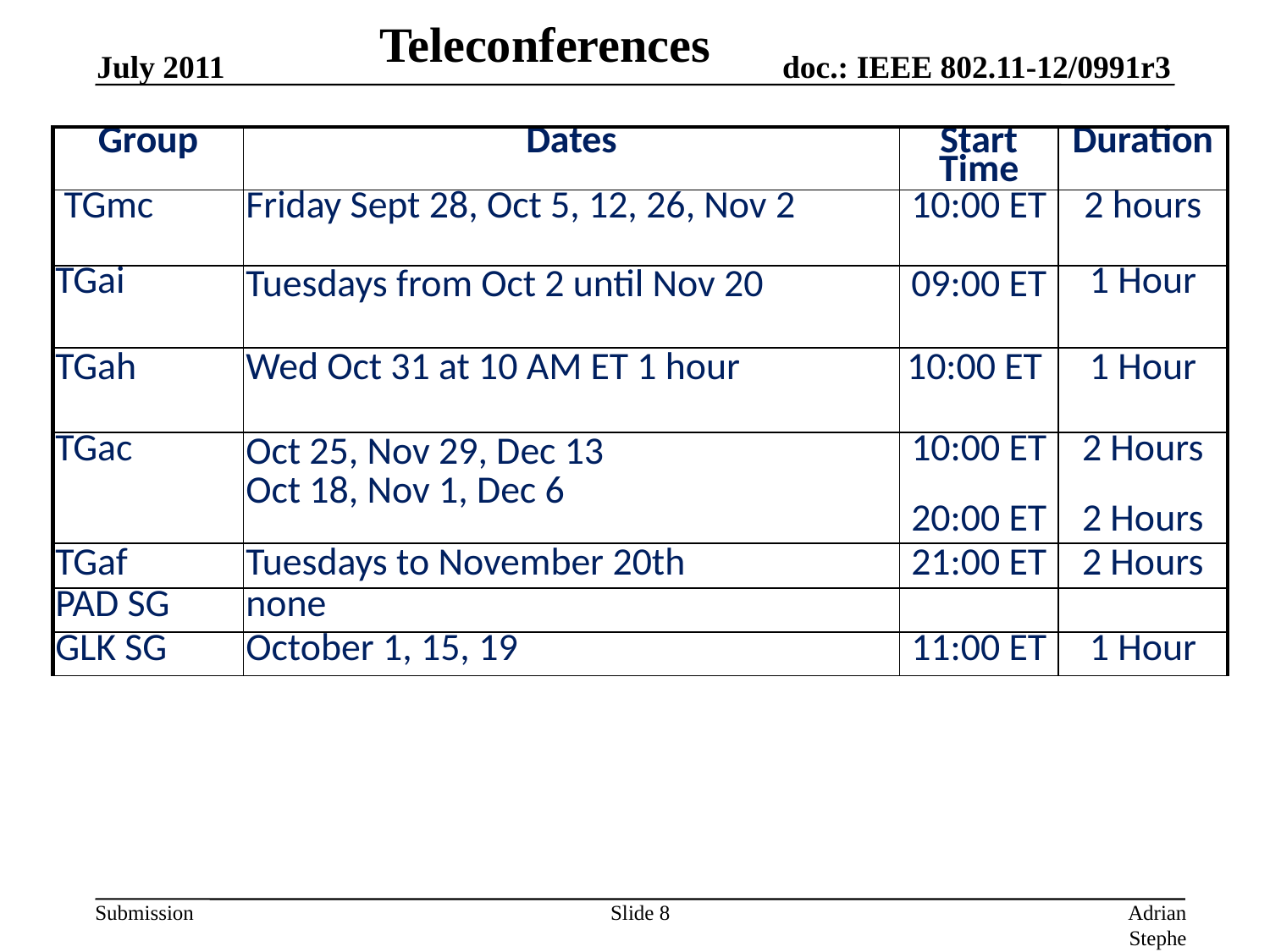

# Teleconferences
July 2011
| Group | Dates | Start Time | Duration |
| --- | --- | --- | --- |
| TGmc | Friday Sept 28, Oct 5, 12, 26, Nov 2 | 10:00 ET | 2 hours |
| TGai | Tuesdays from Oct 2 until Nov 20 | 09:00 ET | 1 Hour |
| TGah | Wed Oct 31 at 10 AM ET 1 hour | 10:00 ET | 1 Hour |
| TGac | Oct 25, Nov 29, Dec 13 Oct 18, Nov 1, Dec 6 | 10:00 ET   20:00 ET | 2 Hours   2 Hours |
| TGaf | Tuesdays to November 20th | 21:00 ET | 2 Hours |
| PAD SG | none |  |  |
| GLK SG | October 1, 15, 19 | 11:00 ET | 1 Hour |
Slide 8
Adrian Stephens, Intel Corporation